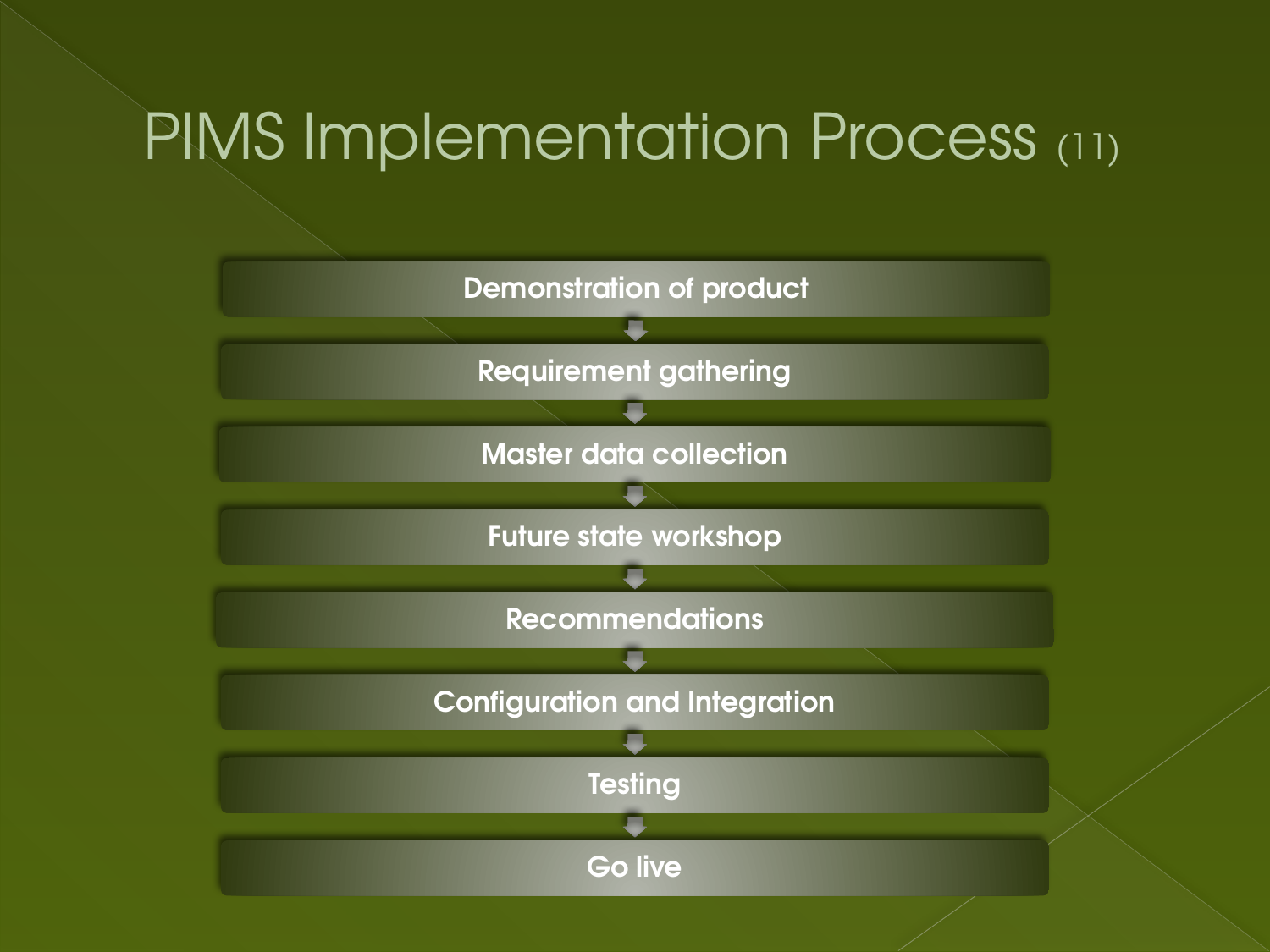

# PIMS Implementation Process (11)
Demonstration of product

Requirement gathering

Master data collection

Future state workshop

Recommendations

Configuration and Integration

Testing

Go live